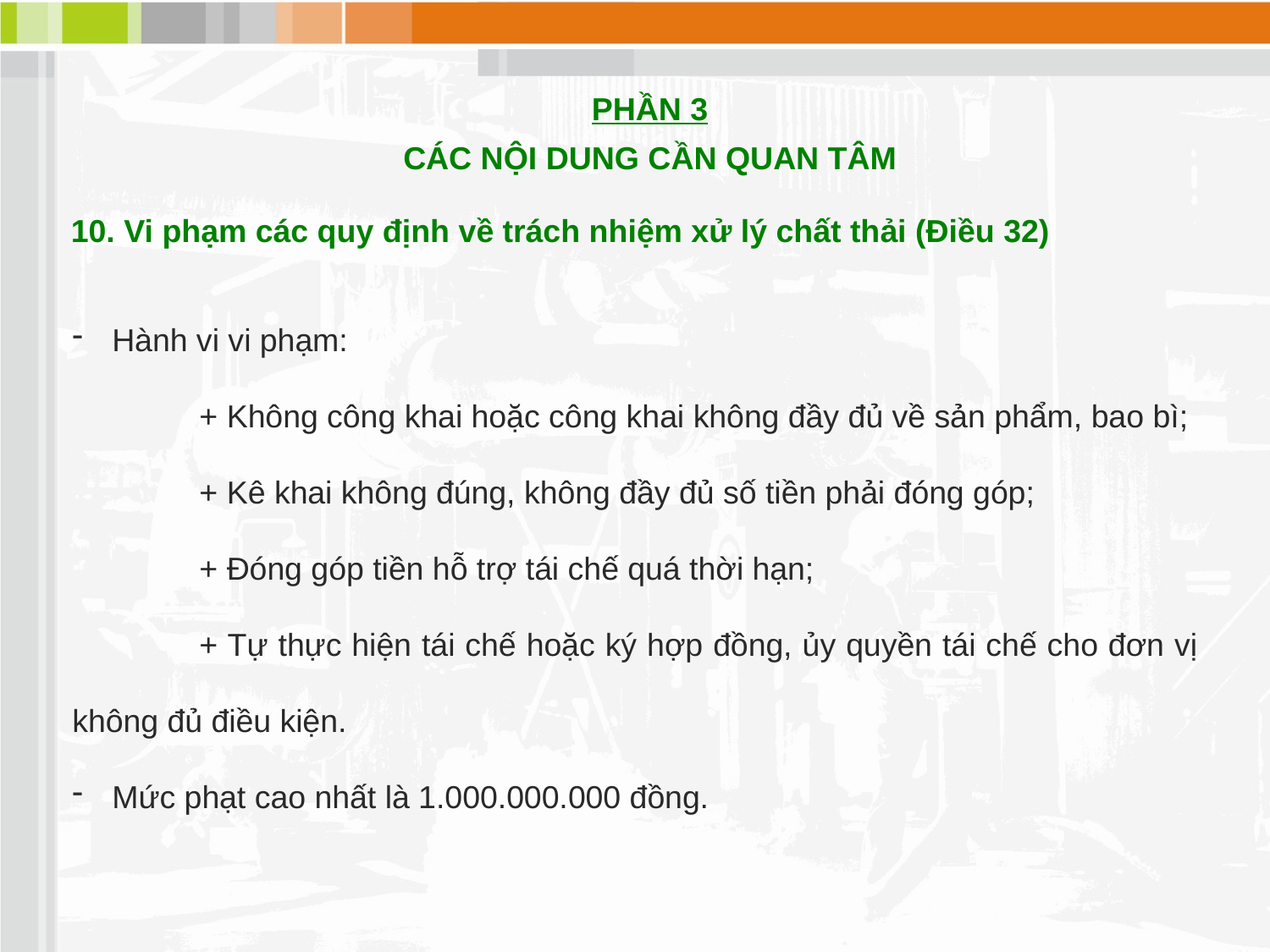

PHẦN 3
CÁC NỘI DUNG CẦN QUAN TÂM
10. Vi phạm các quy định về trách nhiệm xử lý chất thải (Điều 32)
Hành vi vi phạm:
	+ Không công khai hoặc công khai không đầy đủ về sản phẩm, bao bì;
	+ Kê khai không đúng, không đầy đủ số tiền phải đóng góp;
	+ Đóng góp tiền hỗ trợ tái chế quá thời hạn;
	+ Tự thực hiện tái chế hoặc ký hợp đồng, ủy quyền tái chế cho đơn vị không đủ điều kiện.
Mức phạt cao nhất là 1.000.000.000 đồng.